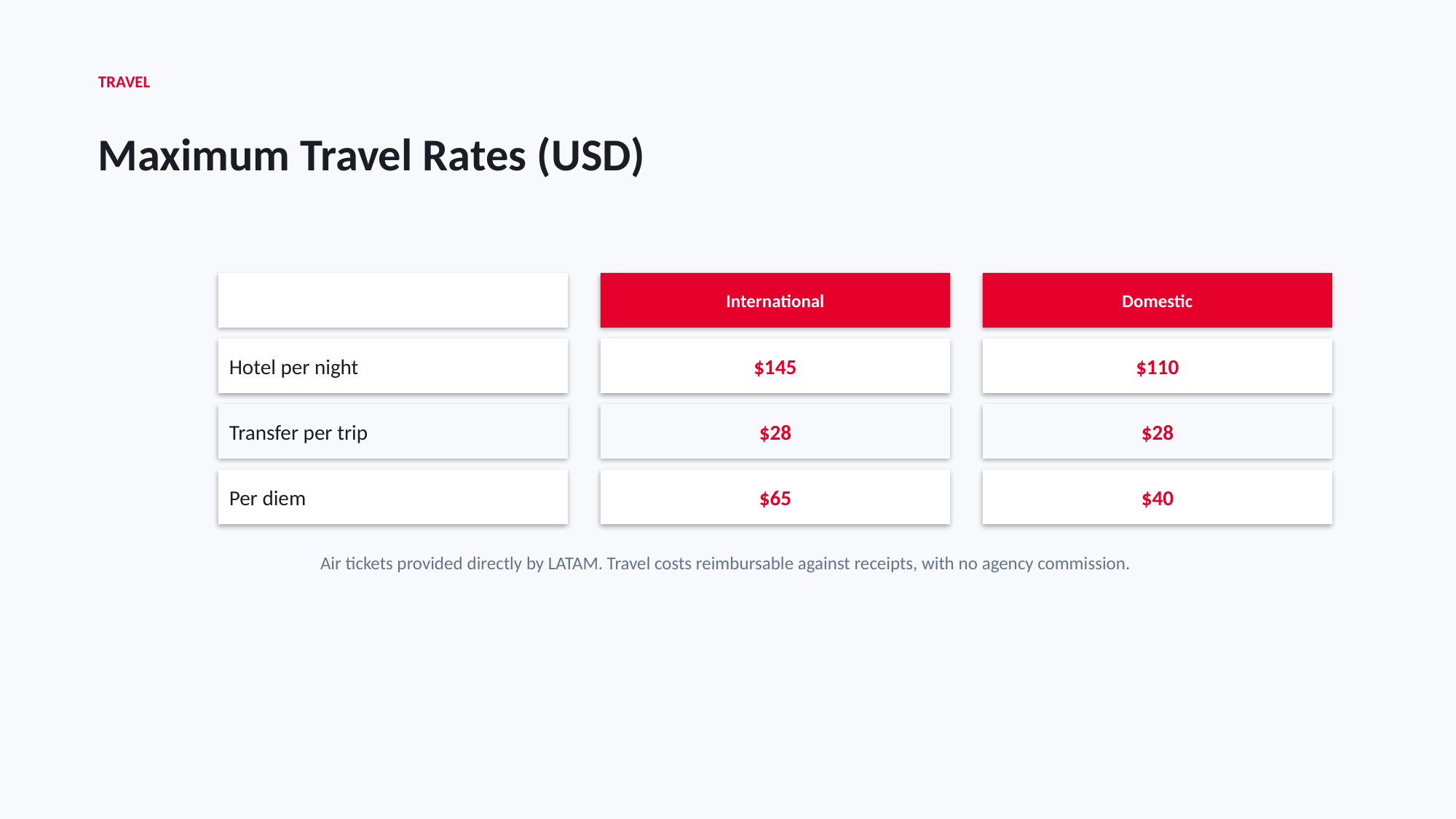

TRAVEL
Maximum Travel Rates (USD)

International
Domestic
Hotel per night
$145
$110
Transfer per trip
$28
$28
Per diem
$65
$40
Air tickets provided directly by LATAM. Travel costs reimbursable against receipts, with no agency commission.